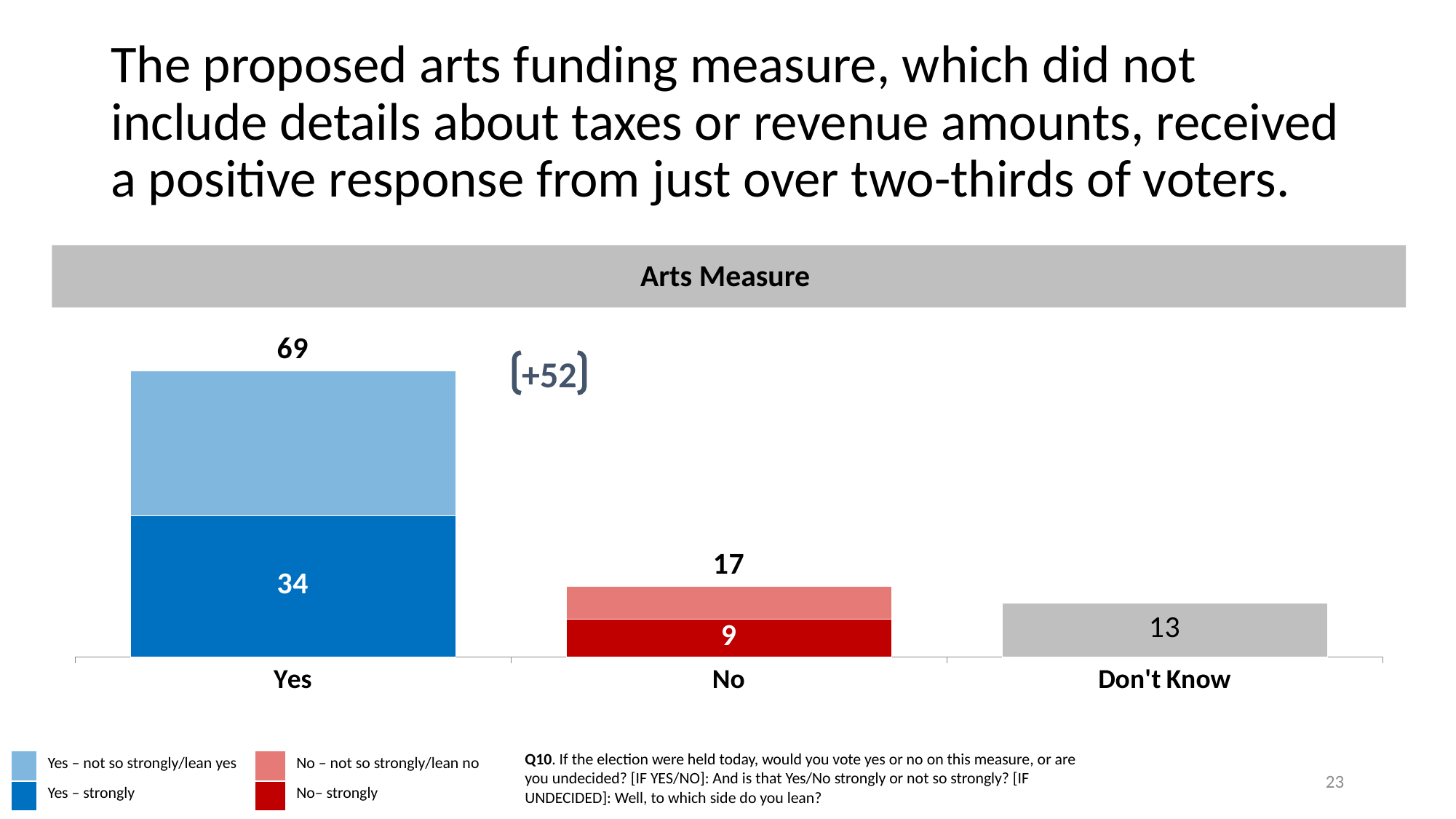

# The proposed arts funding measure, which did not include details about taxes or revenue amounts, received a positive response from just over two-thirds of voters.
Arts Measure

### Chart

| Category | Strong | Not Strong | TOTAL AUTOSUM |
|---|---|---|---|
| Yes | 34.0 | 35.0 | 69.0 |
| No | 9.0 | 8.0 | 17.0 |
| Don't Know | 13.0 | None | None |
+52
Q10. If the election were held today, would you vote yes or no on this measure, or are you undecided? [IF YES/NO]: And is that Yes/No strongly or not so strongly? [IF UNDECIDED]: Well, to which side do you lean?
|  | Yes – not so strongly/lean yes |  | No – not so strongly/lean no |
| --- | --- | --- | --- |
|  | Yes – strongly |  | No– strongly |
23